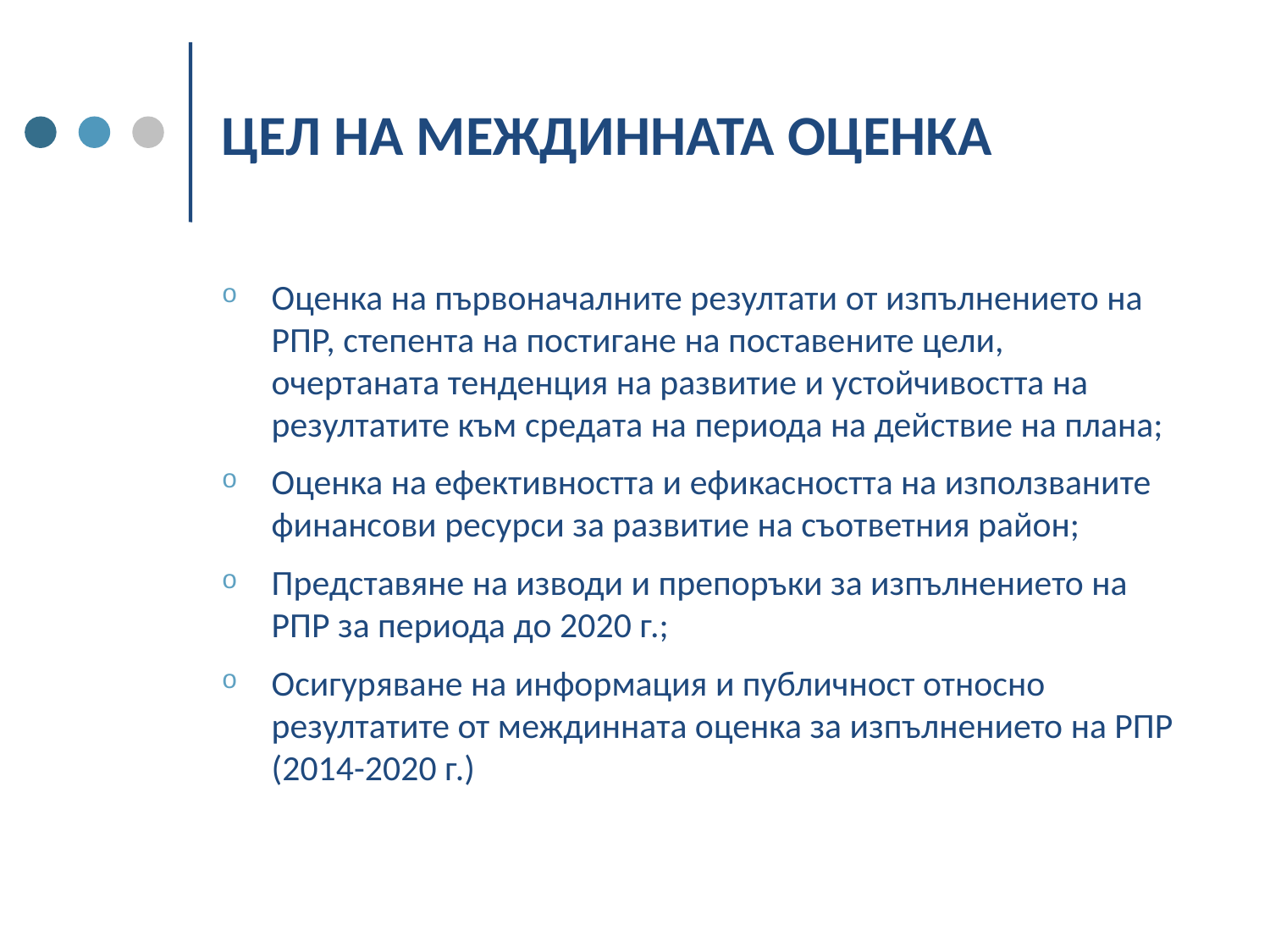

# ЦЕЛ НА МЕЖДИННАТА ОЦЕНКА
Оценка на първоначалните резултати от изпълнението на РПР, степента на постигане на поставените цели, очертаната тенденция на развитие и устойчивостта на резултатите към средата на периода на действие на плана;
Оценка на ефективността и ефикасността на използваните финансови ресурси за развитие на съответния район;
Представяне на изводи и препоръки за изпълнението на РПР за периода до 2020 г.;
Осигуряване на информация и публичност относно резултатите от междинната оценка за изпълнението на РПР (2014-2020 г.)